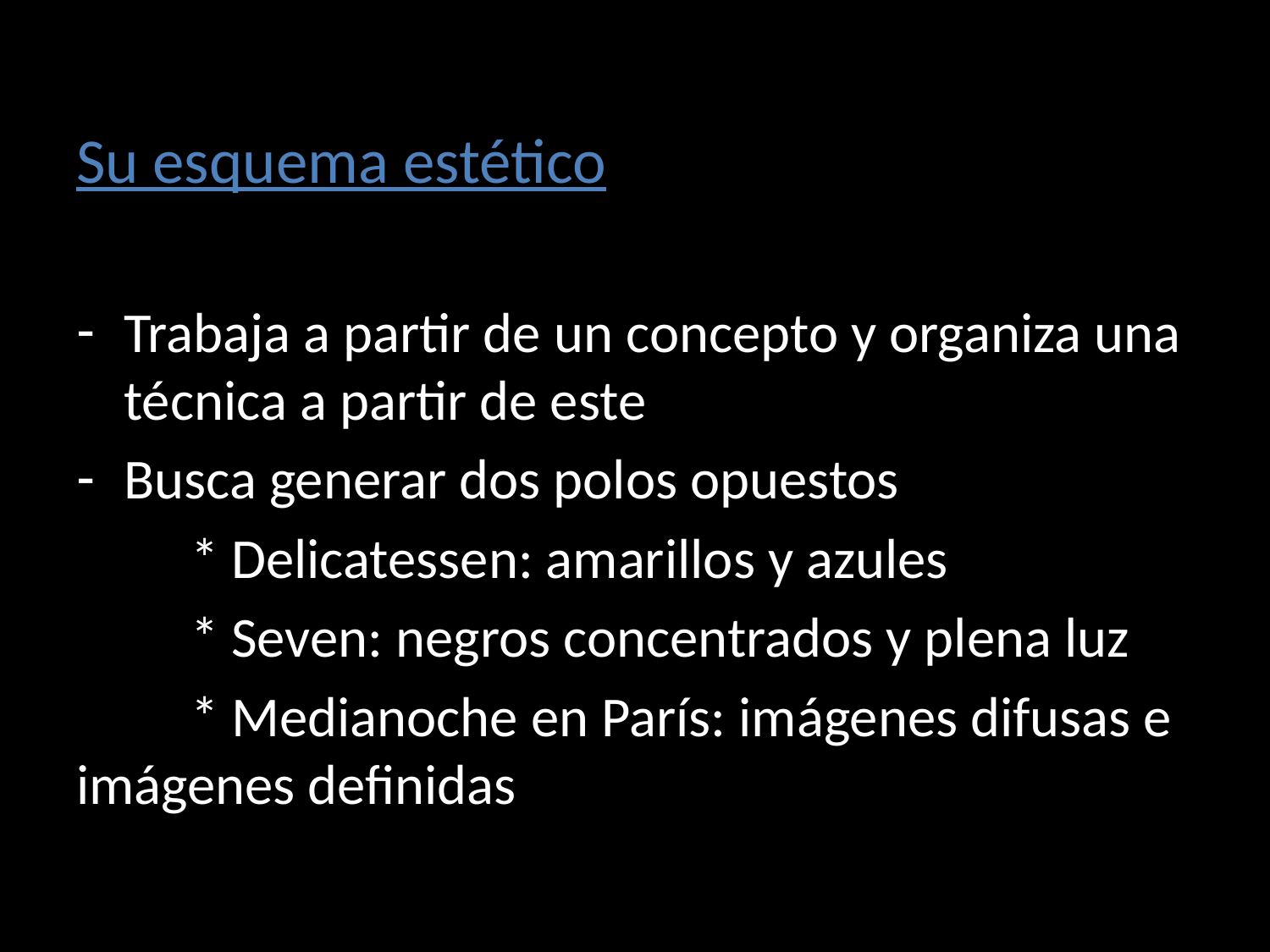

Su esquema estético

Trabaja a partir de un concepto y organiza una técnica a partir de este
Busca generar dos polos opuestos
         * Delicatessen: amarillos y azules
         * Seven: negros concentrados y plena luz
         * Medianoche en París: imágenes difusas e imágenes definidas